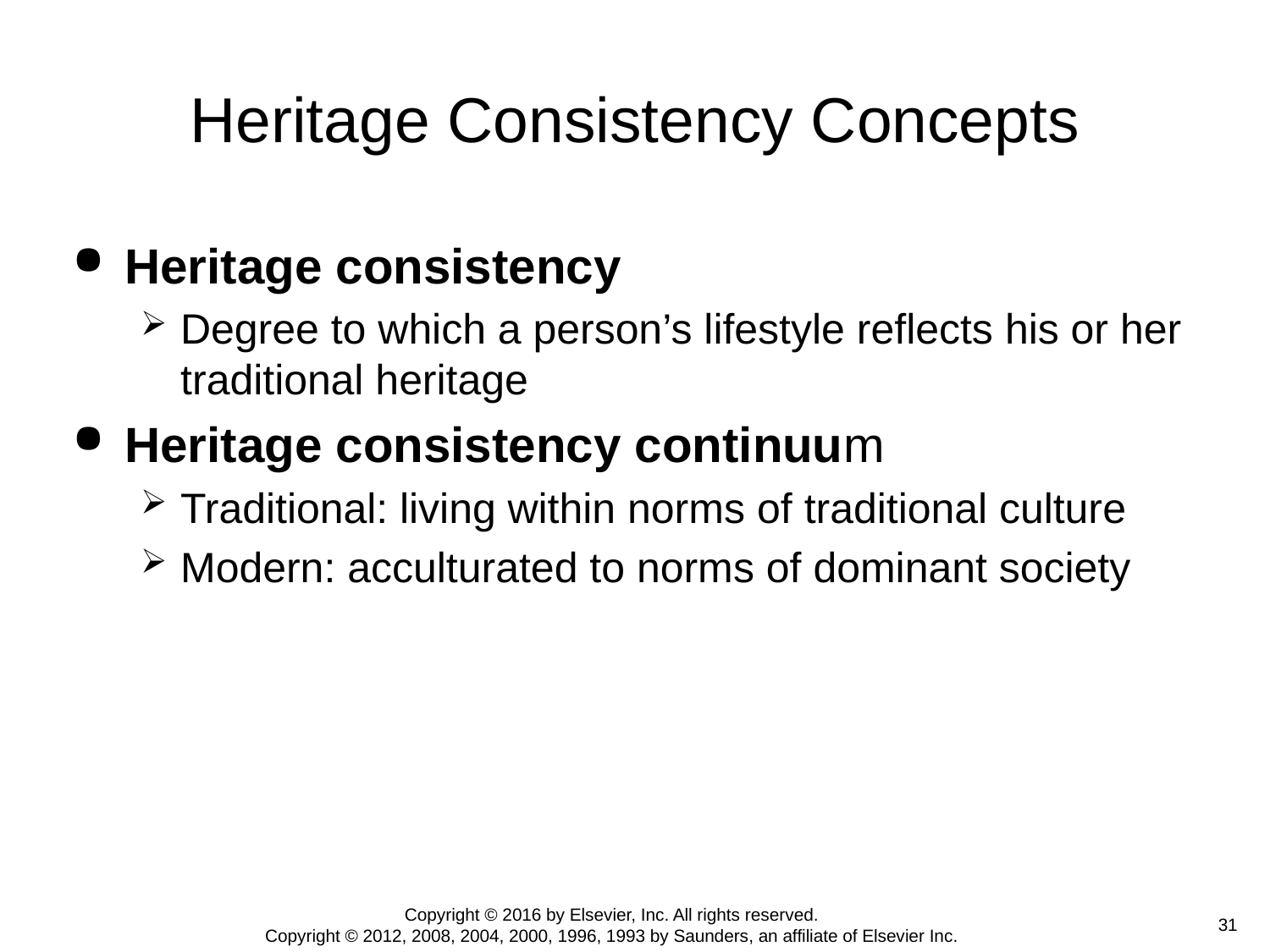

# Heritage Consistency Concepts
Heritage consistency
Degree to which a person’s lifestyle reflects his or her traditional heritage
Heritage consistency continuum
Traditional: living within norms of traditional culture
Modern: acculturated to norms of dominant society
Copyright © 2016 by Elsevier, Inc. All rights reserved.
Copyright © 2012, 2008, 2004, 2000, 1996, 1993 by Saunders, an affiliate of Elsevier Inc.
 31